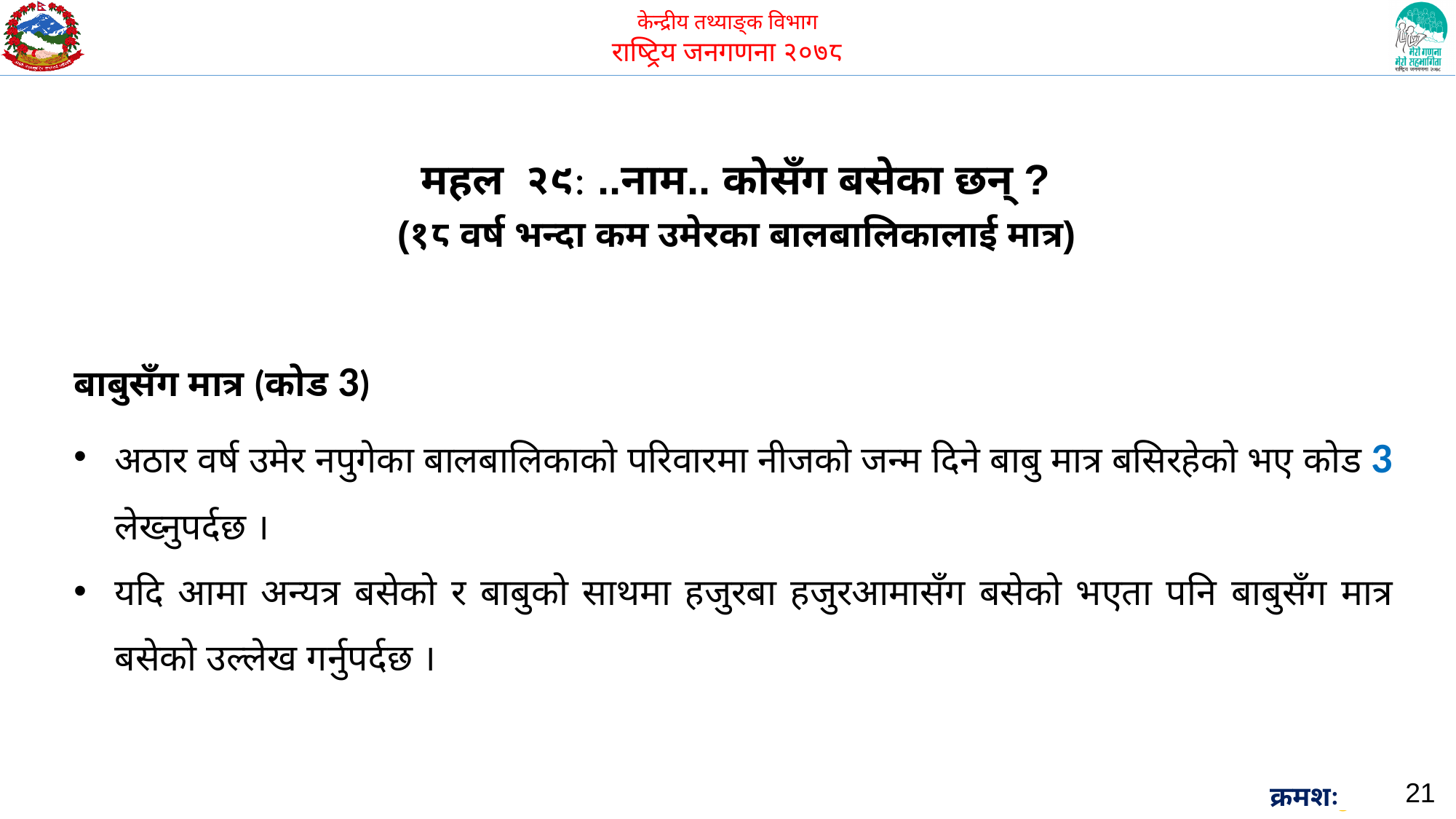

महल  २९: ..नाम.. कोसँग बसेका छन् ?
(१८ वर्ष भन्दा कम उमेरका बालबालिकालाई मात्र)
बाबुसँग मात्र (कोड 3)
अठार वर्ष उमेर नपुगेका बालबालिकाको परिवारमा नीजको जन्म दिने बाबु मात्र बसिरहेको भए कोड 3 लेख्नुपर्दछ ।
यदि आमा अन्यत्र बसेको र बाबुको साथमा हजुरबा हजुरआमासँग बसेको भएता पनि बाबुसँग मात्र बसेको उल्लेख गर्नुपर्दछ ।
21
क्रमशः